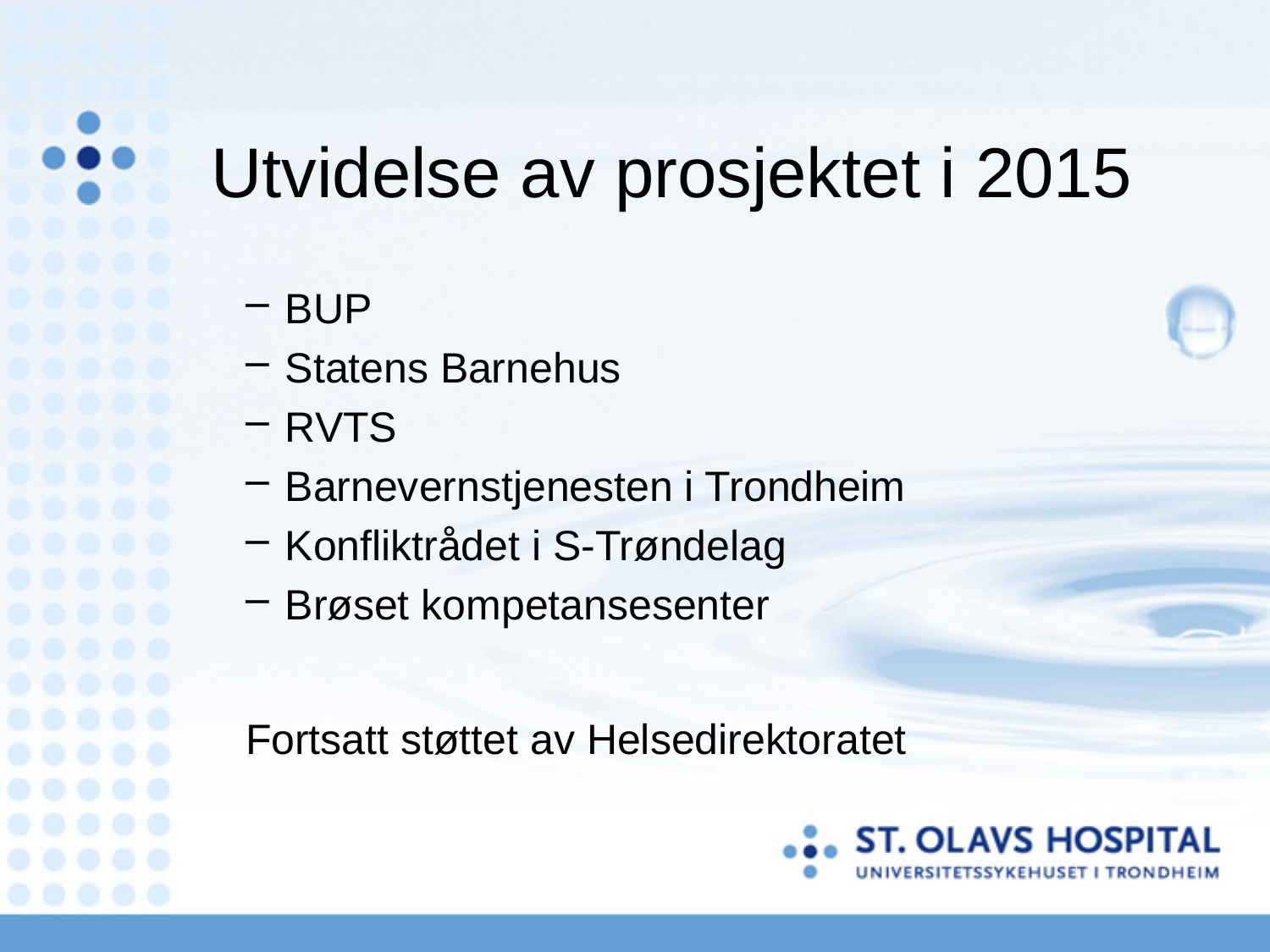

# Utvidelse av prosjektet i 2015
BUP
Statens Barnehus
RVTS
Barnevernstjenesten i Trondheim
Konfliktrådet i S-Trøndelag
Brøset kompetansesenter

Fortsatt støttet av Helsedirektoratet